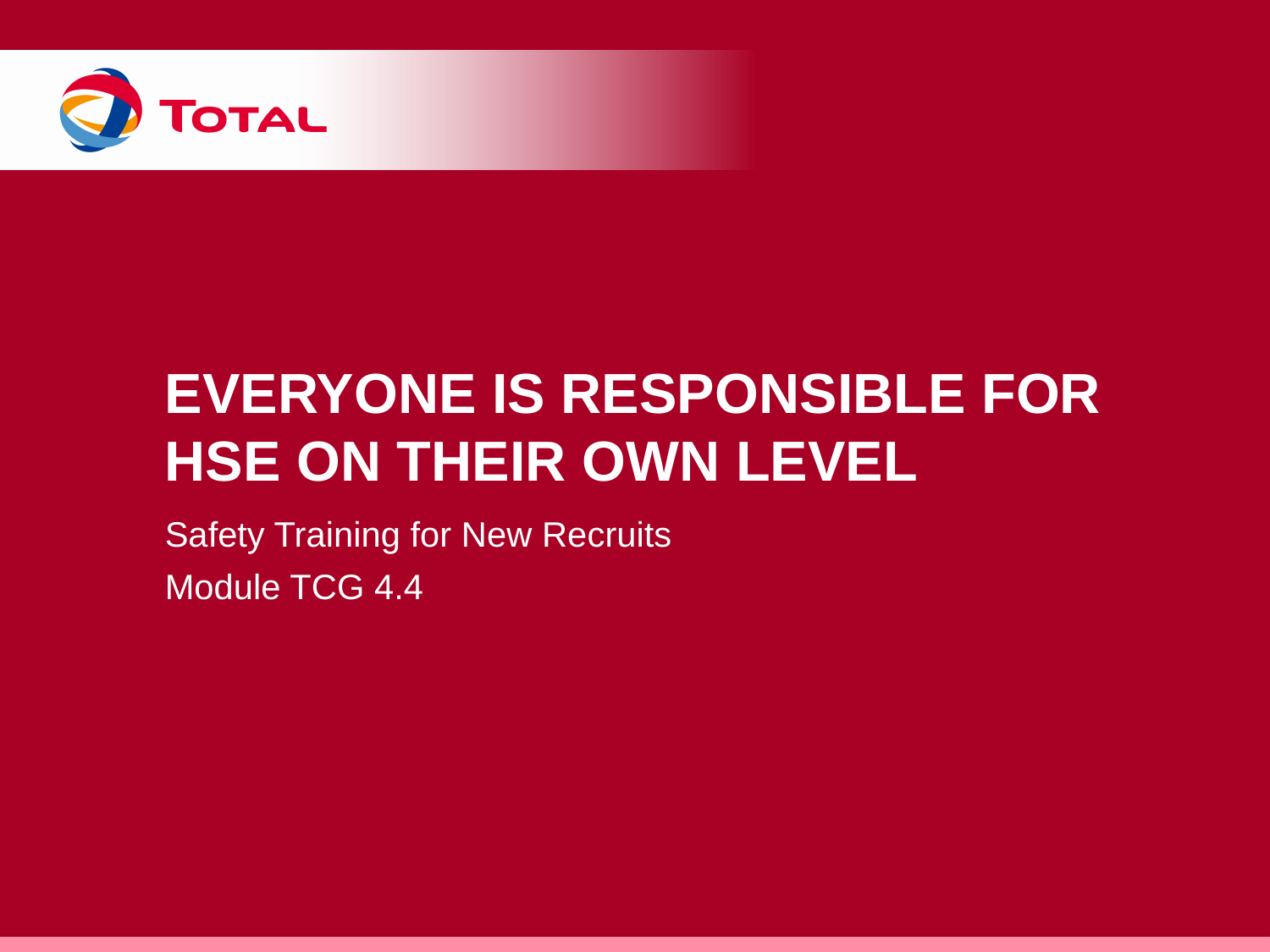

# Everyone is responsible for HSE on their own level

Safety Training for New Recruits
Module TCG 4.4